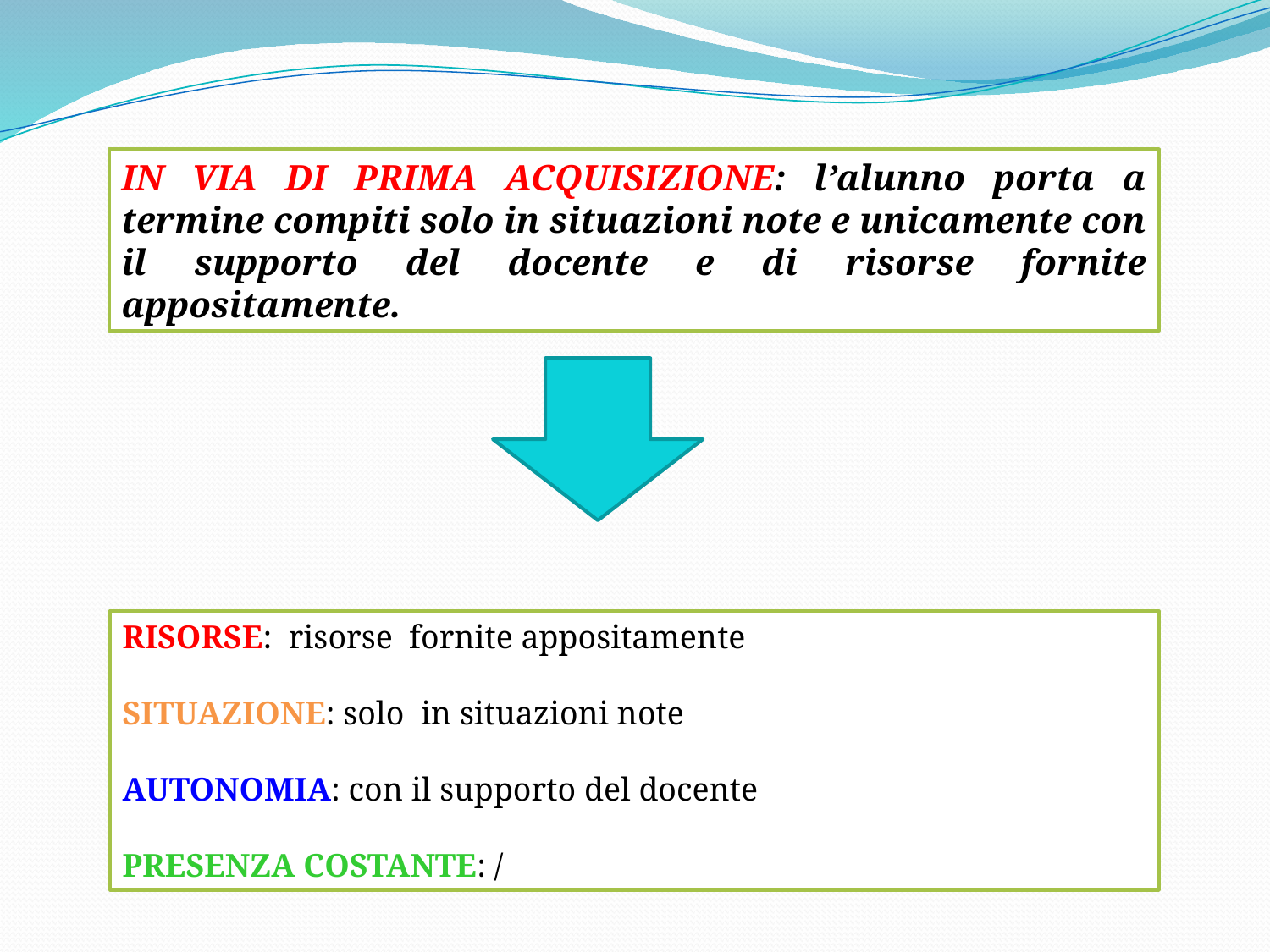

IN VIA DI PRIMA ACQUISIZIONE: l’alunno porta a termine compiti solo in situazioni note e unicamente con il supporto del docente e di risorse fornite appositamente.

RISORSE:  risorse  fornite appositamente

SITUAZIONE: solo  in situazioni note

AUTONOMIA: con il supporto del docente

PRESENZA COSTANTE: /